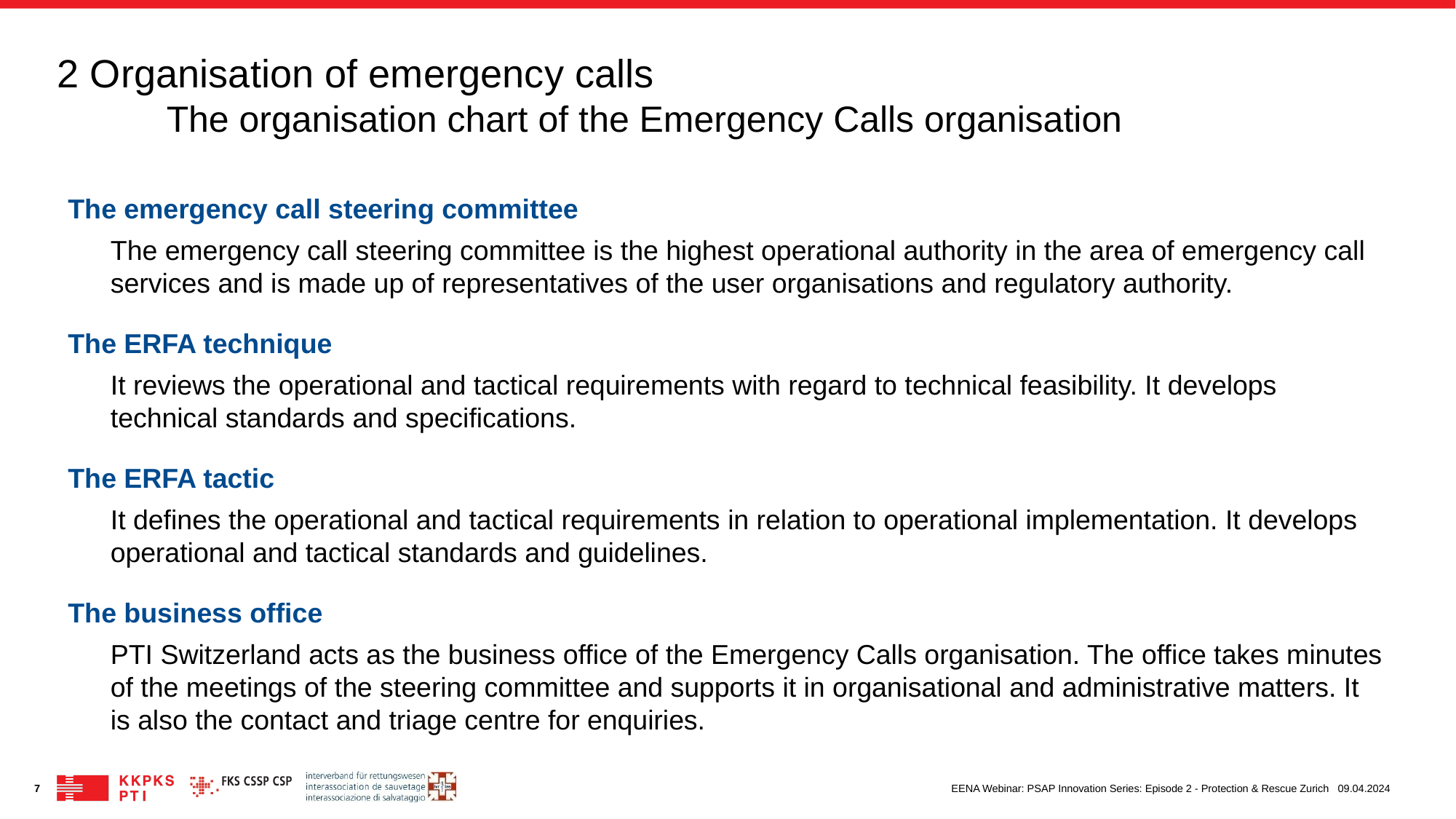

# 2 Organisation of emergency calls The organisation chart of the Emergency Calls organisation
The emergency call steering committee
The emergency call steering committee is the highest operational authority in the area of emergency call services and is made up of representatives of the user organisations and regulatory authority.
The ERFA technique
It reviews the operational and tactical requirements with regard to technical feasibility. It develops technical standards and specifications.
The ERFA tactic
It defines the operational and tactical requirements in relation to operational implementation. It develops operational and tactical standards and guidelines.
The business office
PTI Switzerland acts as the business office of the Emergency Calls organisation. The office takes minutes of the meetings of the steering committee and supports it in organisational and administrative matters. It is also the contact and triage centre for enquiries.
EENA Webinar: PSAP Innovation Series: Episode 2 - Protection & Rescue Zurich
7
09.04.2024